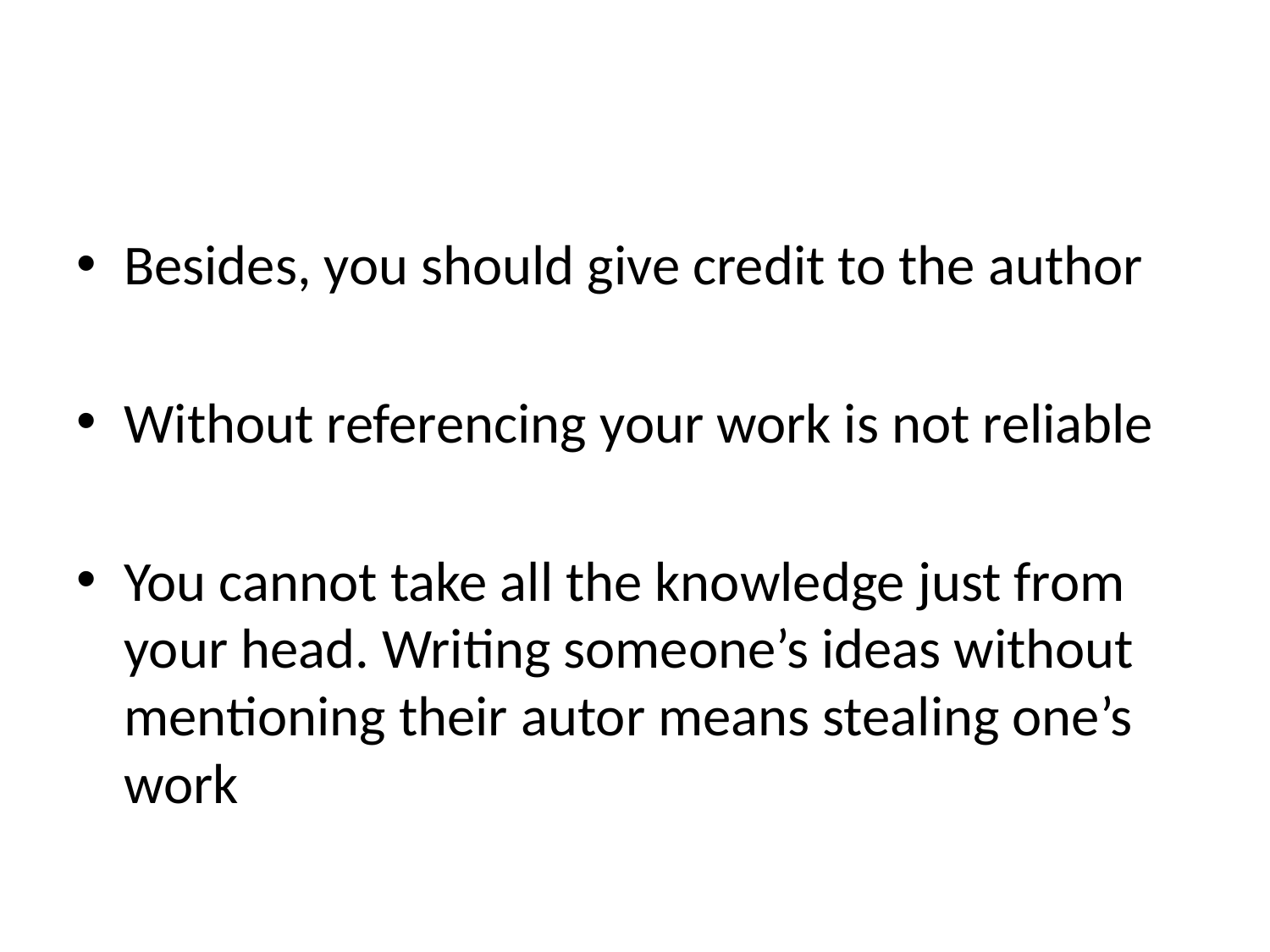

Besides, you should give credit to the author

Without referencing your work is not reliable

You cannot take all the knowledge just from your head. Writing someone’s ideas without mentioning their autor means stealing one’s work